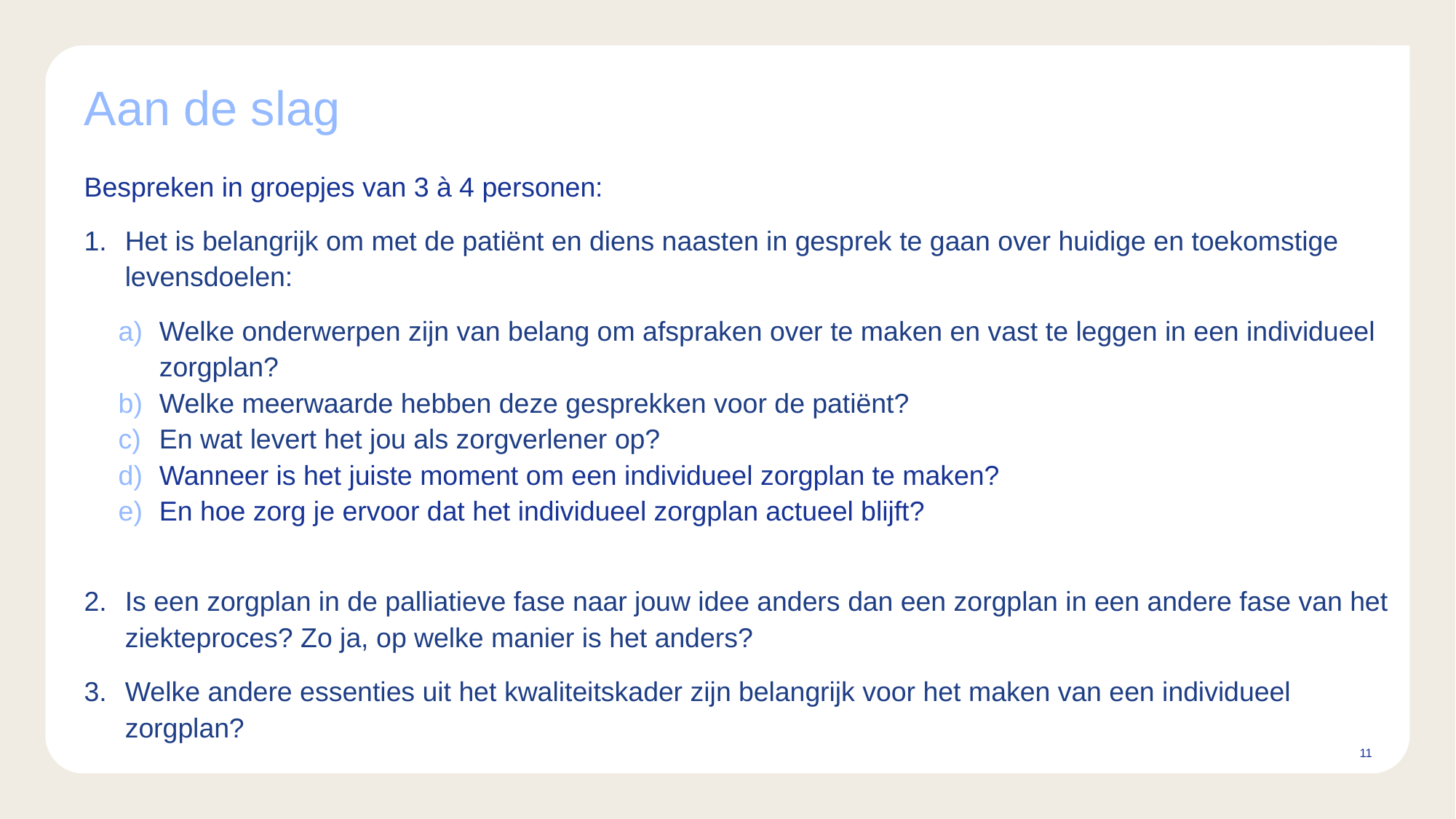

# Aan de slag
Bespreken in groepjes van 3 à 4 personen:
Het is belangrijk om met de patiënt en diens naasten in gesprek te gaan over huidige en toekomstige levensdoelen:
Welke onderwerpen zijn van belang om afspraken over te maken en vast te leggen in een individueel zorgplan?
Welke meerwaarde hebben deze gesprekken voor de patiënt?
En wat levert het jou als zorgverlener op?
Wanneer is het juiste moment om een individueel zorgplan te maken?
En hoe zorg je ervoor dat het individueel zorgplan actueel blijft?

Is een zorgplan in de palliatieve fase naar jouw idee anders dan een zorgplan in een andere fase van het ziekteproces? Zo ja, op welke manier is het anders?
Welke andere essenties uit het kwaliteitskader zijn belangrijk voor het maken van een individueel zorgplan?
11